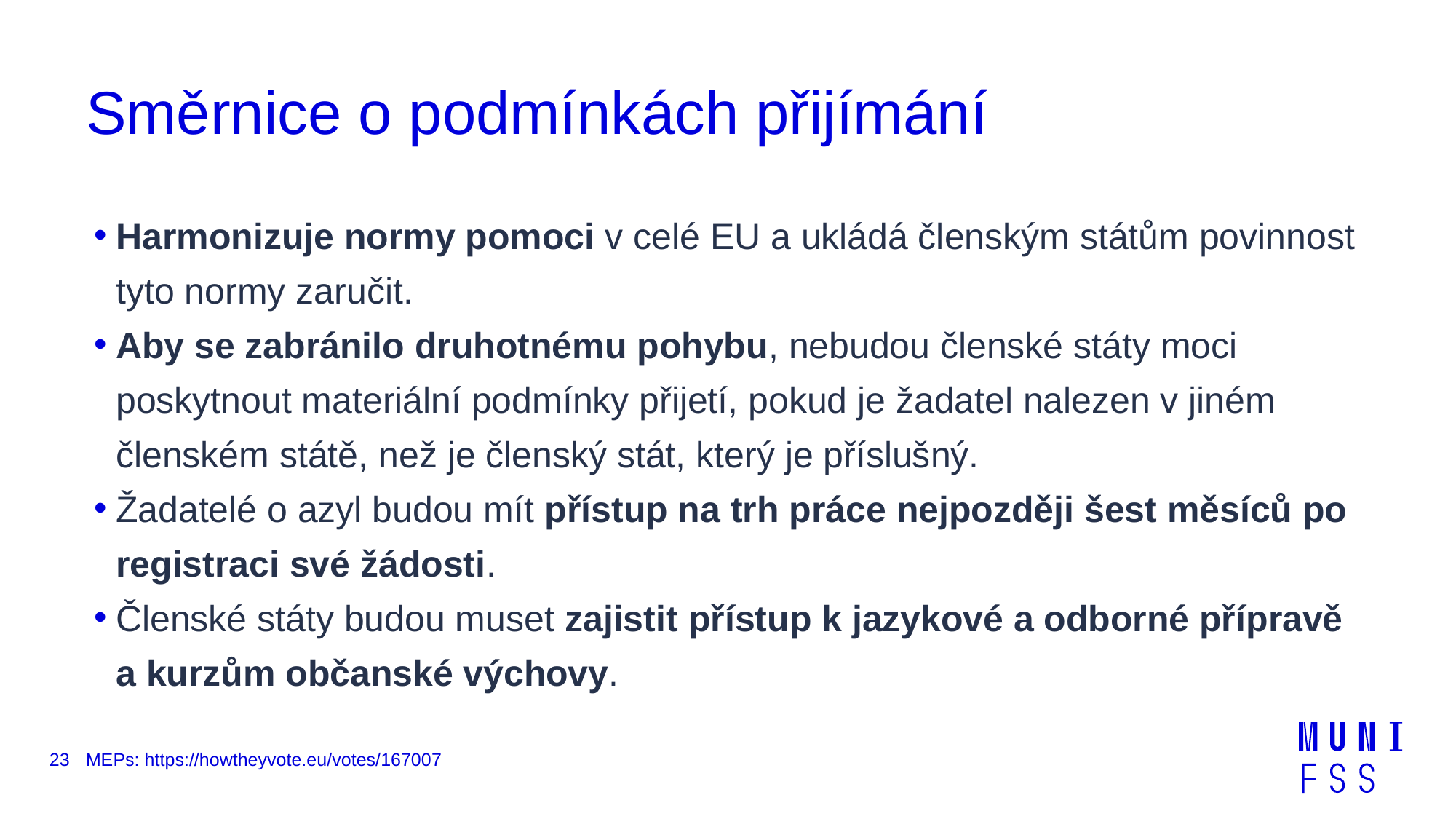

# Směrnice o podmínkách přijímání
Harmonizuje normy pomoci v celé EU a ukládá členským státům povinnost tyto normy zaručit.
Aby se zabránilo druhotnému pohybu, nebudou členské státy moci poskytnout materiální podmínky přijetí, pokud je žadatel nalezen v jiném členském státě, než je členský stát, který je příslušný.
Žadatelé o azyl budou mít přístup na trh práce nejpozději šest měsíců po registraci své žádosti.
Členské státy budou muset zajistit přístup k jazykové a odborné přípravě a kurzům občanské výchovy.

23
MEPs: https://howtheyvote.eu/votes/167007